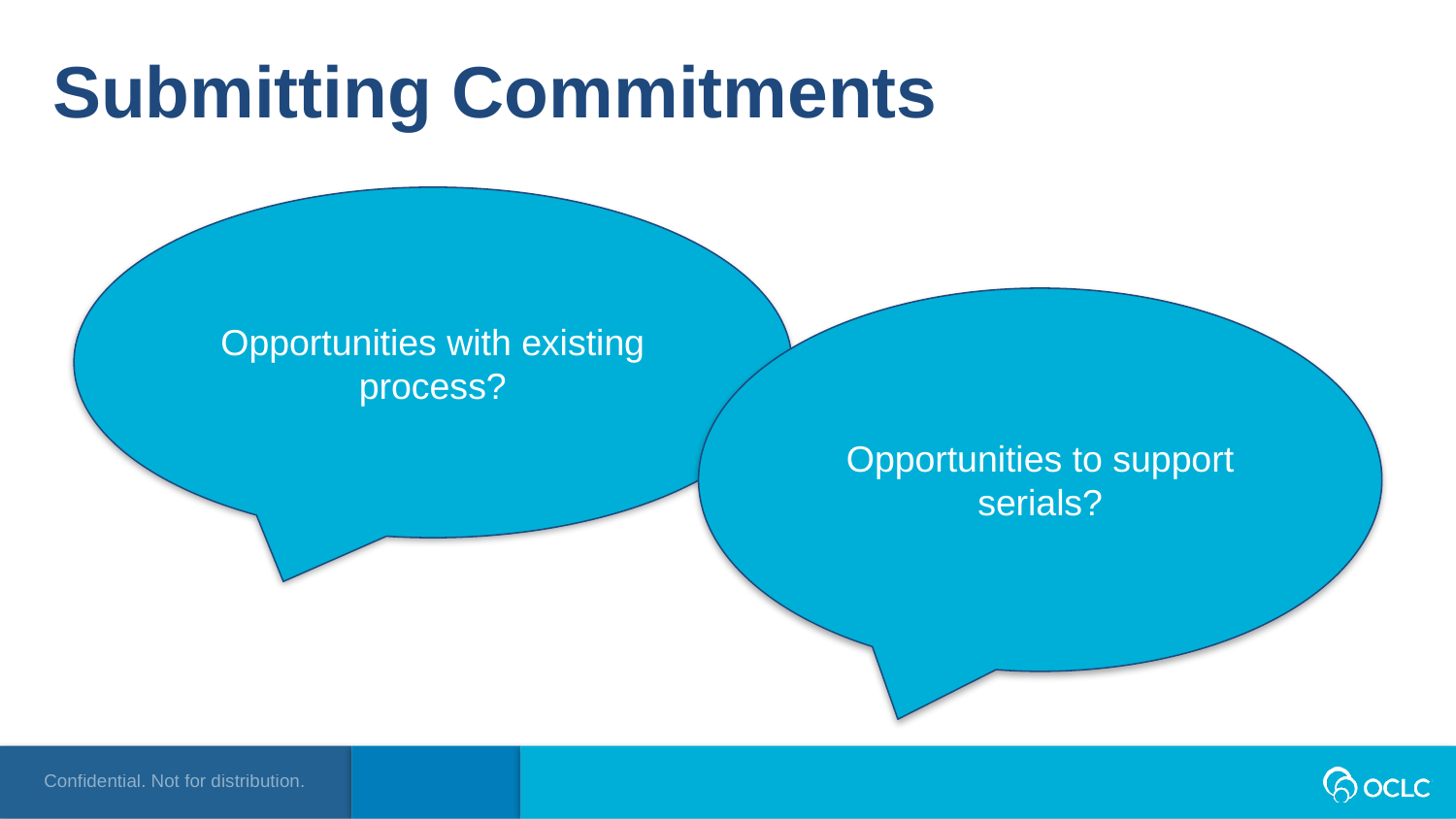

Submitting Commitments
Opportunities with existing process?
Opportunities to support serials?